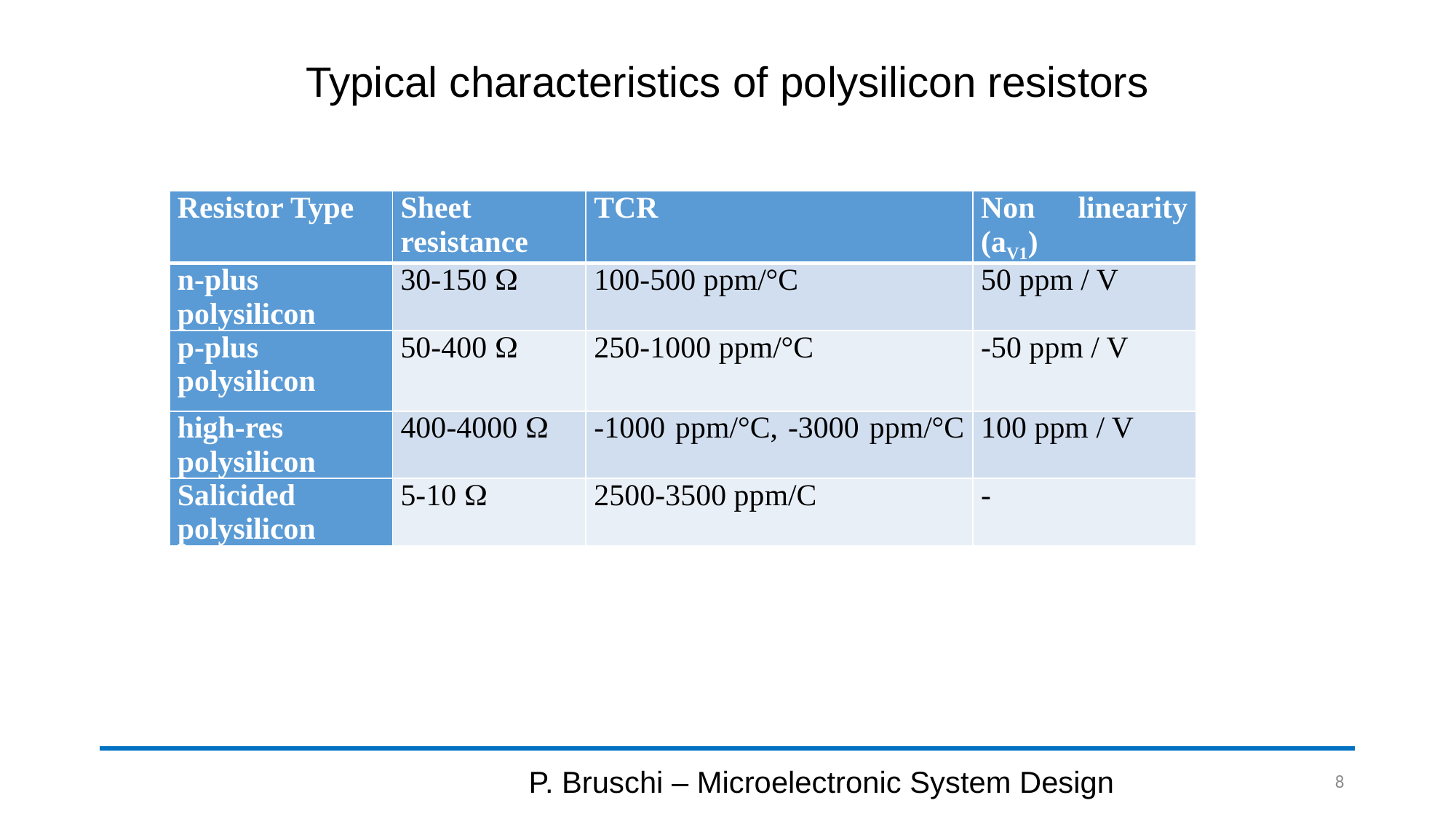

# Typical characteristics of polysilicon resistors
| Resistor Type | Sheet resistance | TCR | Non linearity (aV1) |
| --- | --- | --- | --- |
| n-plus polysilicon | 30-150 Ω | 100-500 ppm/°C | 50 ppm / V |
| p-plus polysilicon | 50-400 Ω | 250-1000 ppm/°C | -50 ppm / V |
| high-res polysilicon | 400-4000 Ω | -1000 ppm/°C, -3000 ppm/°C | 100 ppm / V |
| Salicided polysilicon | 5-10 Ω | 2500-3500 ppm/C | - |
P. Bruschi – Microelectronic System Design
8